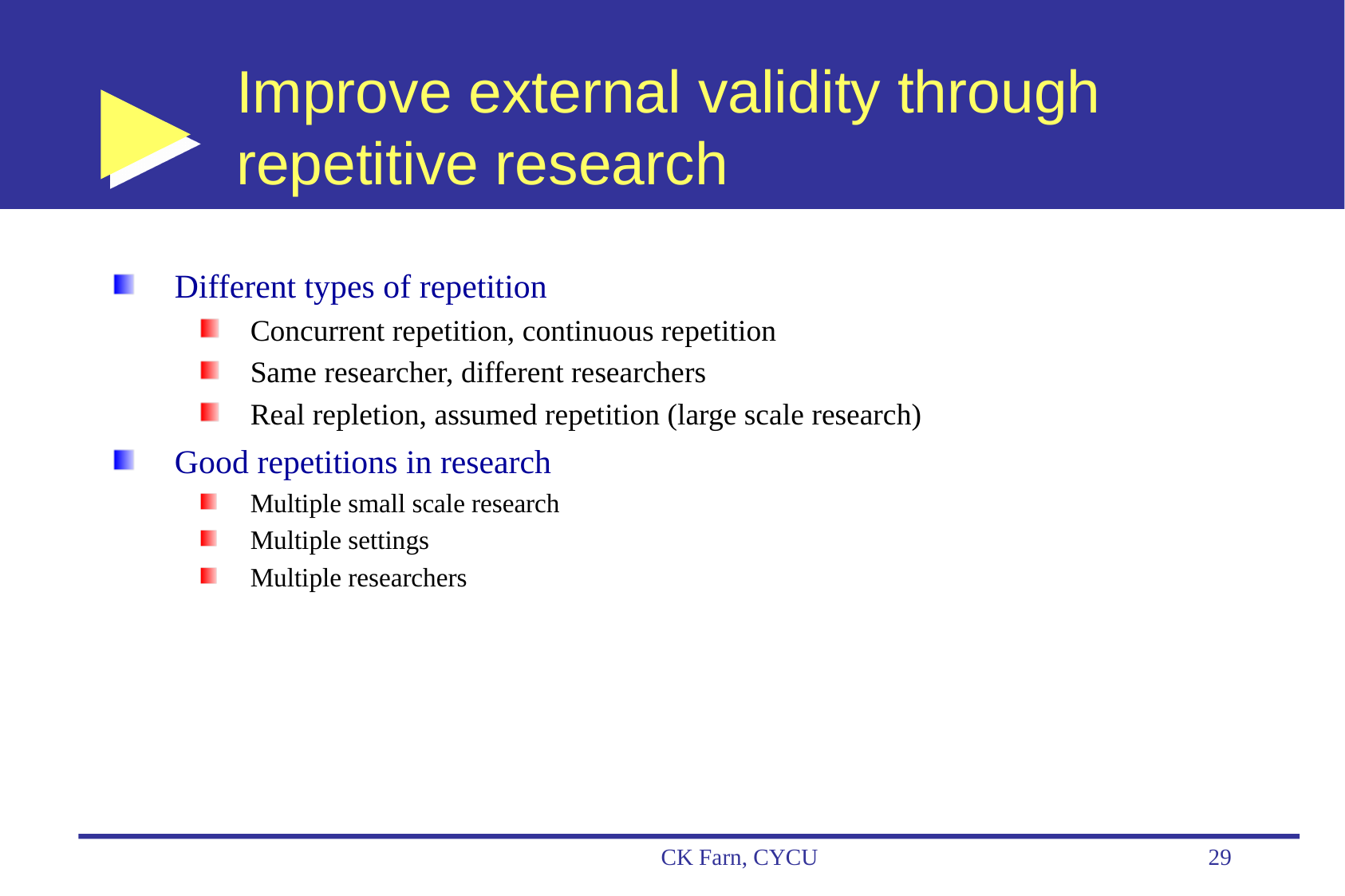

# Improve external validity through repetitive research
Different types of repetition
Concurrent repetition, continuous repetition
Same researcher, different researchers
Real repletion, assumed repetition (large scale research)
Good repetitions in research
Multiple small scale research
Multiple settings
Multiple researchers
CK Farn, CYCU
29